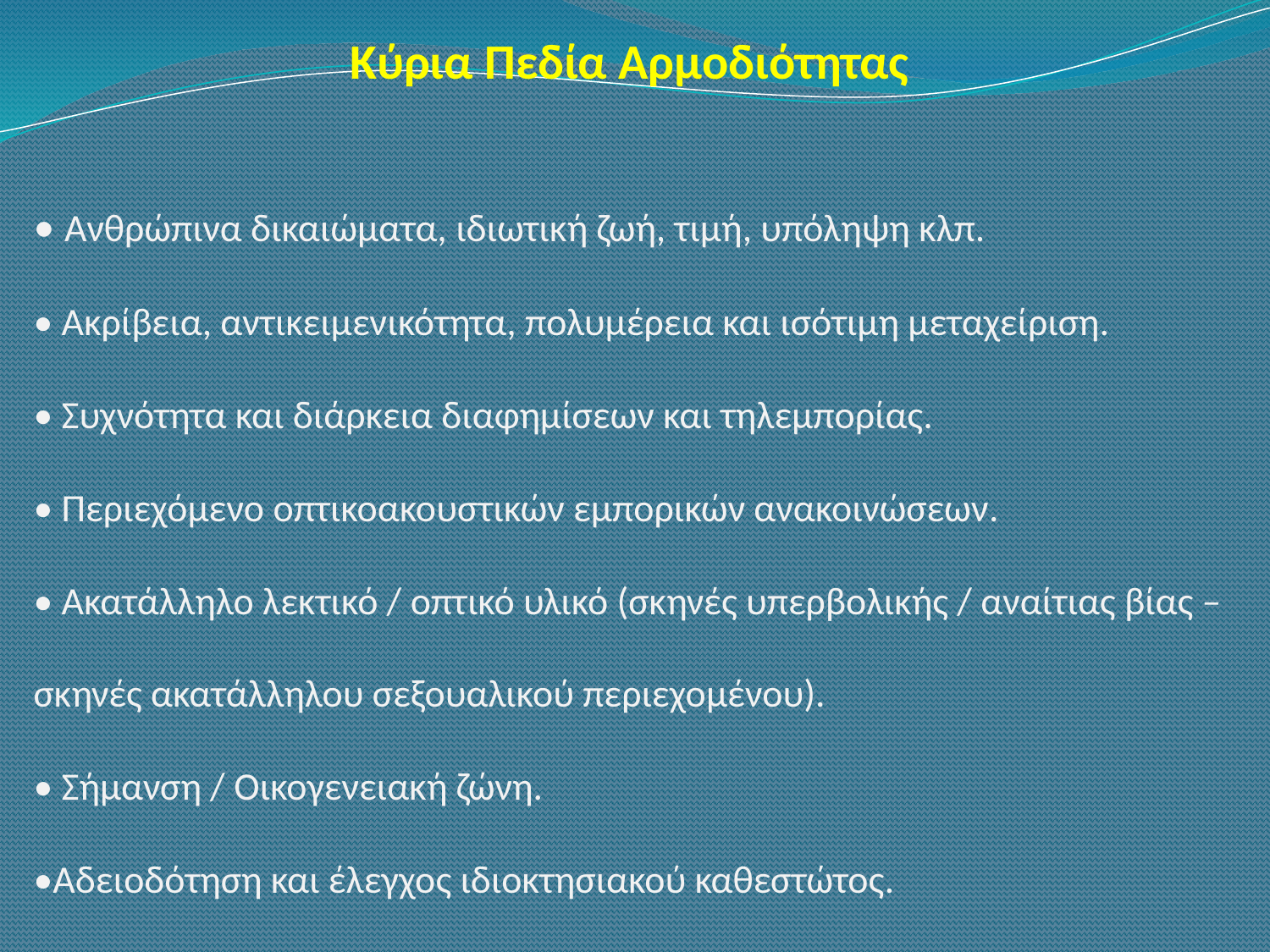

Κύρια Πεδία Αρμοδιότητας
• Ανθρώπινα δικαιώματα, ιδιωτική ζωή, τιμή, υπόληψη κλπ.
• Ακρίβεια, αντικειμενικότητα, πολυμέρεια και ισότιμη μεταχείριση.
• Συχνότητα και διάρκεια διαφημίσεων και τηλεμπορίας.
• Περιεχόμενο οπτικοακουστικών εμπορικών ανακοινώσεων.
• Ακατάλληλο λεκτικό / οπτικό υλικό (σκηνές υπερβολικής / αναίτιας βίας – σκηνές ακατάλληλου σεξουαλικού περιεχομένου).
• Σήμανση / Οικογενειακή ζώνη.
•Αδειοδότηση και έλεγχος ιδιοκτησιακού καθεστώτος.